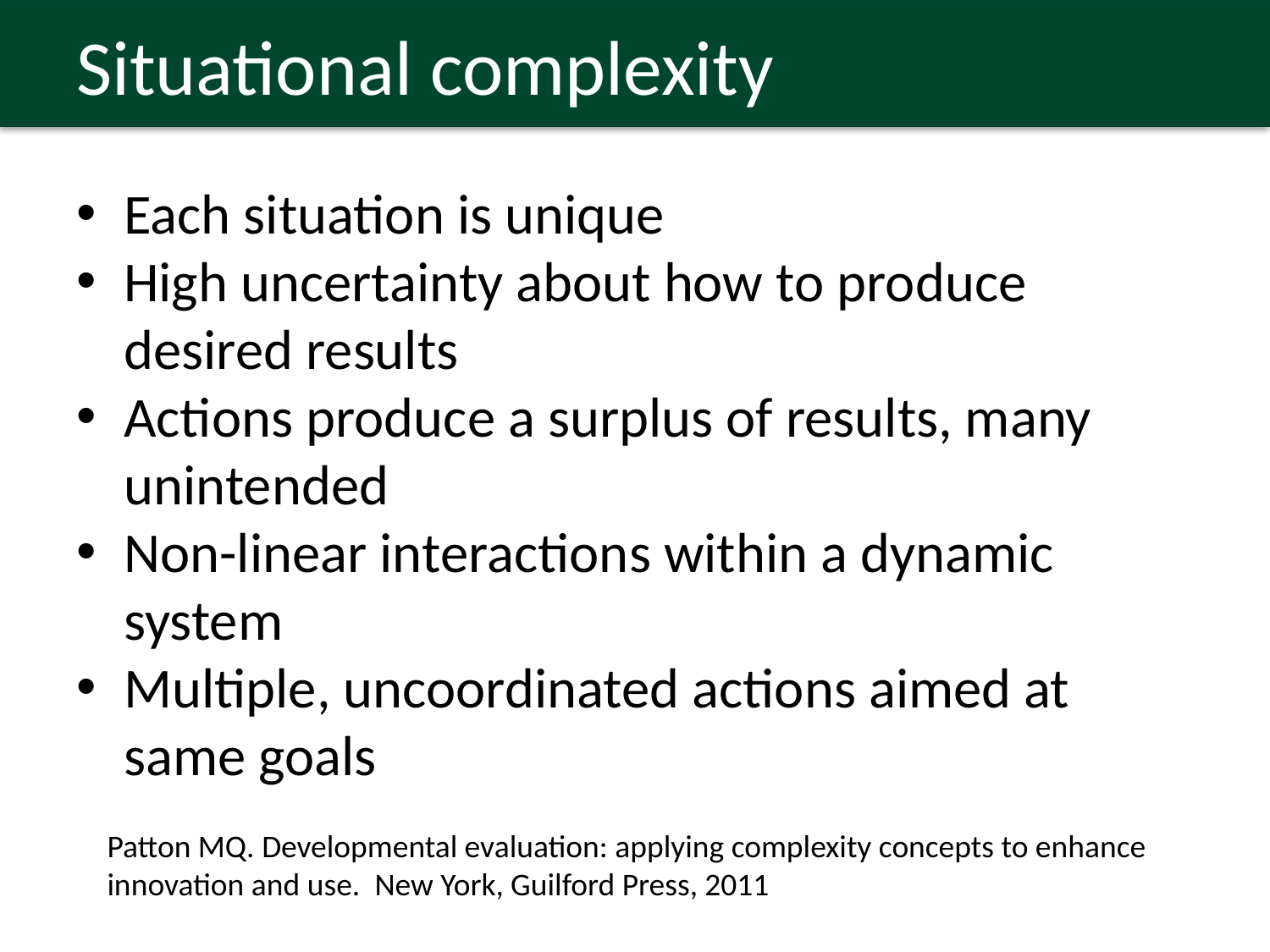

# Situational complexity
Each situation is unique
High uncertainty about how to produce desired results
Actions produce a surplus of results, many unintended
Non-linear interactions within a dynamic system
Multiple, uncoordinated actions aimed at same goals
Patton MQ. Developmental evaluation: applying complexity concepts to enhance innovation and use.  New York, Guilford Press, 2011